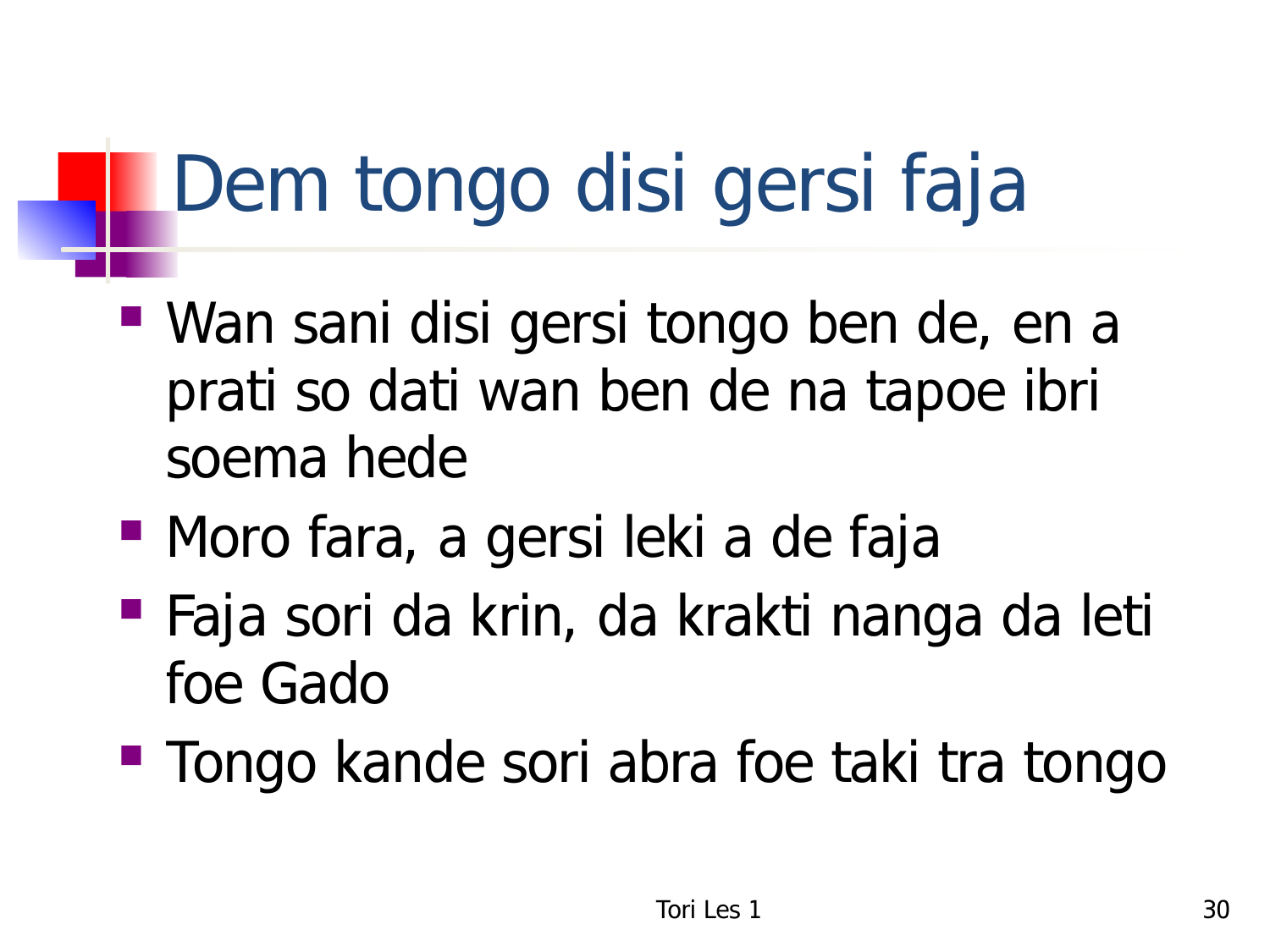

# Dem tongo disi gersi faja
Wan sani disi gersi tongo ben de, en a prati so dati wan ben de na tapoe ibri soema hede
Moro fara, a gersi leki a de faja
Faja sori da krin, da krakti nanga da leti foe Gado
Tongo kande sori abra foe taki tra tongo
Tori Les 1
30